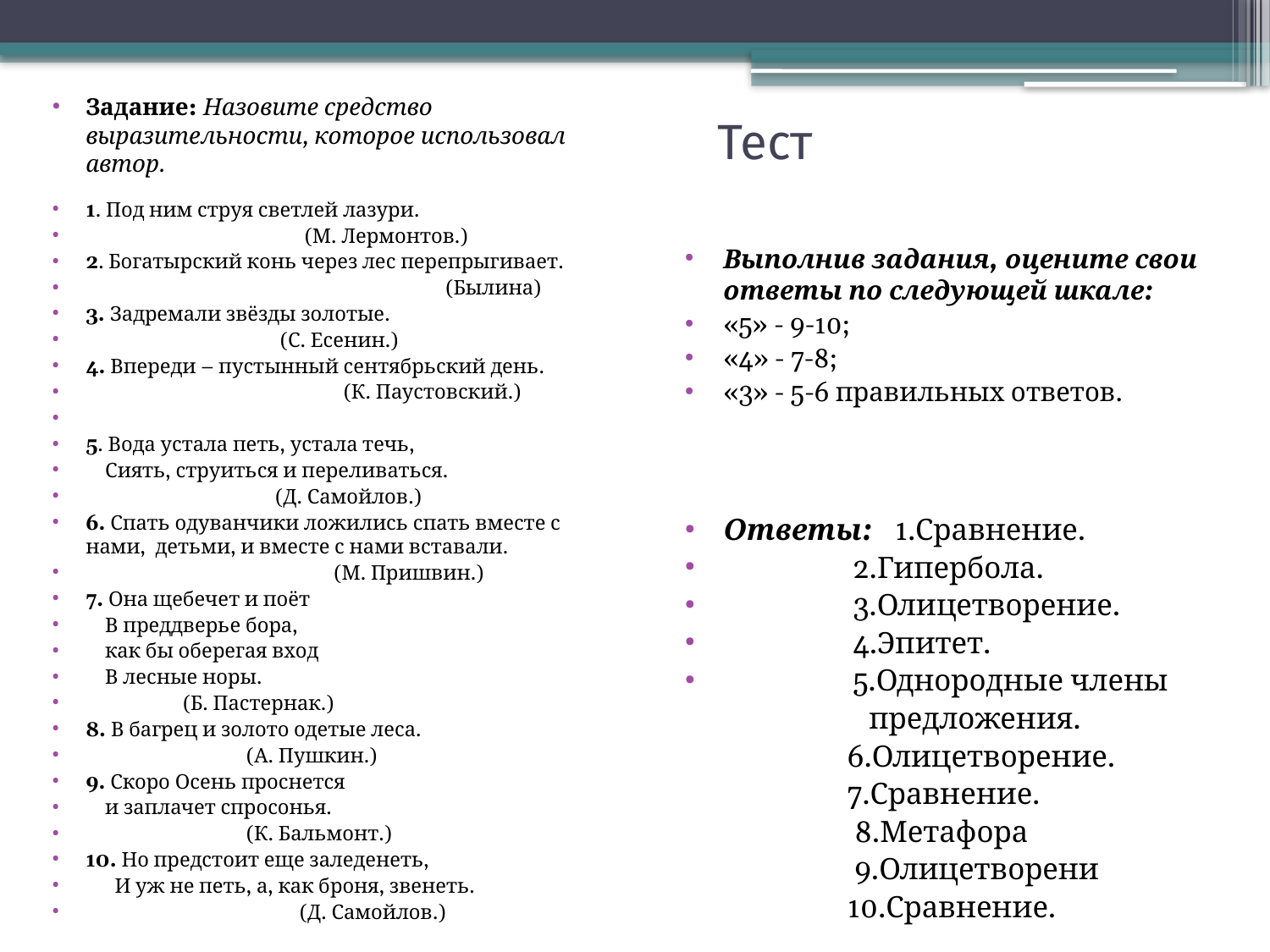

Задание: Назовите средство выразительности, которое использовал автор.

1. Под ним струя светлей лазури.
                                             (М. Лермонтов.)
2. Богатырский конь через лес перепрыгивает.
                                                                          (Былина)
3. Задремали звёзды золотые.
                                        (С. Есенин.)
4. Впереди – пустынный сентябрьский день.
                                                     (К. Паустовский.)

5. Вода устала петь, устала течь,
    Сиять, струиться и переливаться.
                                       (Д. Самойлов.)
6. Спать одуванчики ложились спать вместе с  нами,  детьми, и вместе с нами вставали.
                                                   (М. Пришвин.)
7. Она щебечет и поёт
    В преддверье бора,
    как бы оберегая вход
    В лесные норы.
                    (Б. Пастернак.)
8. В багрец и золото одетые леса.
                                 (А. Пушкин.)
9. Скоро Осень проснется
    и заплачет спросонья.
                                 (К. Бальмонт.)
10. Но предстоит еще заледенеть,
      И уж не петь, а, как броня, звенеть.
                                            (Д. Самойлов.)

# Тест
Выполнив задания, оцените свои ответы по следующей шкале:
«5» - 9-10;
«4» - 7-8;
«3» - 5-6 правильных ответов.

Ответы:   1.Сравнение.
                  2.Гипербола.
                  3.Олицетворение.
                  4.Эпитет.
                  5.Однородные члены
                            предложения.
                         6.Олицетворение.
                         7.Сравнение.
                          8.Метафора
                          9.Олицетворени
                         10.Сравнение.